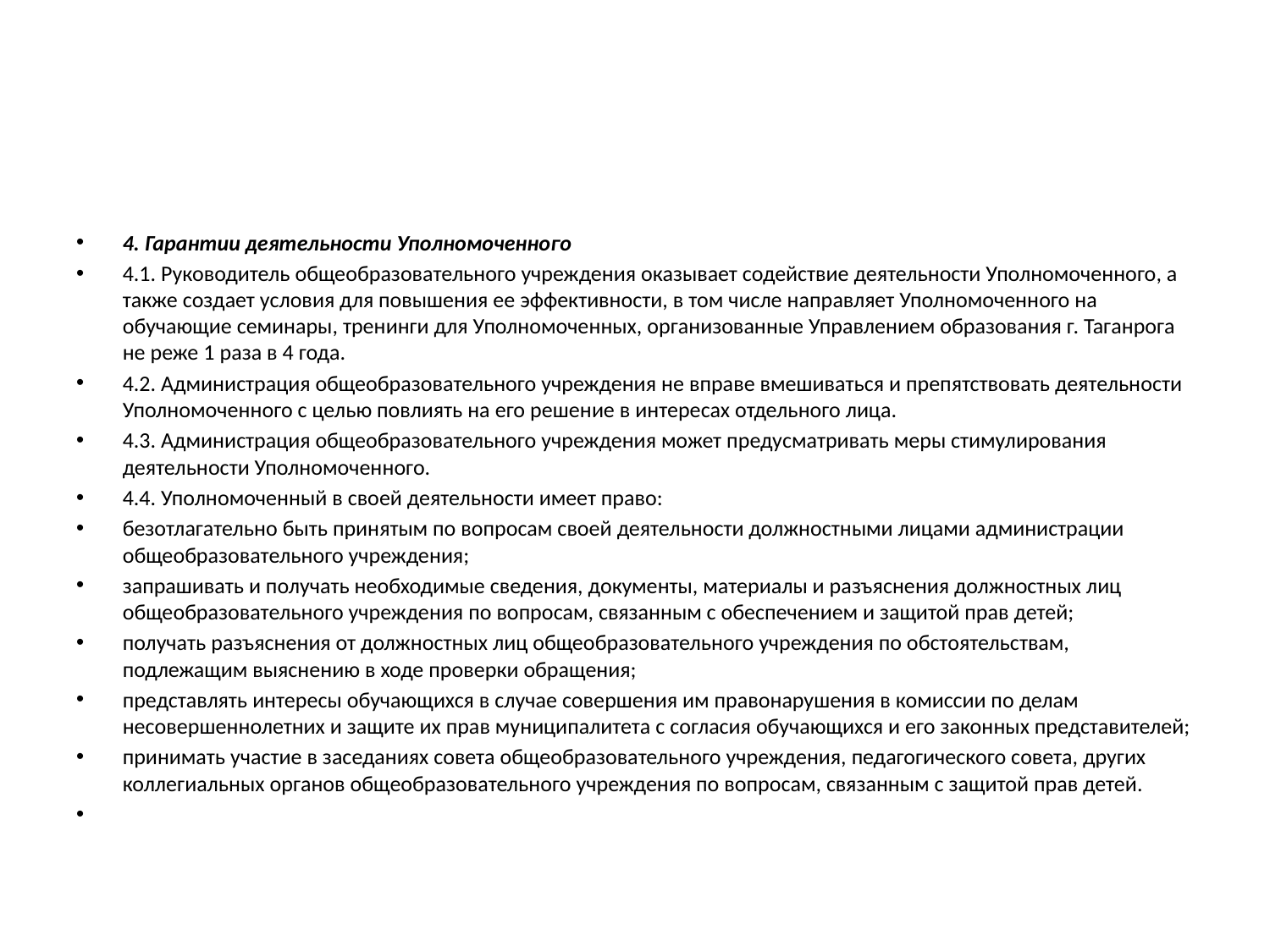

#
4. Гарантии деятельности Уполномоченного
4.1. Руководитель общеобразовательного учреждения оказывает содействие деятельности Уполномоченного, а также создает условия для повышения ее эффективности, в том числе направляет Уполномоченного на обучающие семинары, тренинги для Уполномоченных, организованные Управлением образования г. Таганрога не реже 1 раза в 4 года.
4.2. Администрация общеобразовательного учреждения не вправе вмешиваться и препятствовать деятельности Уполномоченного с целью повлиять на его решение в интересах отдельного лица.
4.3. Администрация общеобразовательного учреждения может предусматривать меры стимулирования деятельности Уполномоченного.
4.4. Уполномоченный в своей деятельности имеет право:
безотлагательно быть принятым по вопросам своей деятельности должностными лицами администрации общеобразовательного учреждения;
запрашивать и получать необходимые сведения, документы, материалы и разъяснения должностных лиц общеобразовательного учреждения по вопросам, связанным с обеспечением и защитой прав детей;
получать разъяснения от должностных лиц общеобразовательного учреждения по обстоятельствам, подлежащим выяснению в ходе проверки обращения;
представлять интересы обучающихся в случае совершения им правонарушения в комиссии по делам несовершеннолетних и защите их прав муниципалитета с согласия обучающихся и его законных представителей;
принимать участие в заседаниях совета общеобразовательного учреждения, педагогического совета, других коллегиальных органов общеобразовательного учреждения по вопросам, связанным с защитой прав детей.